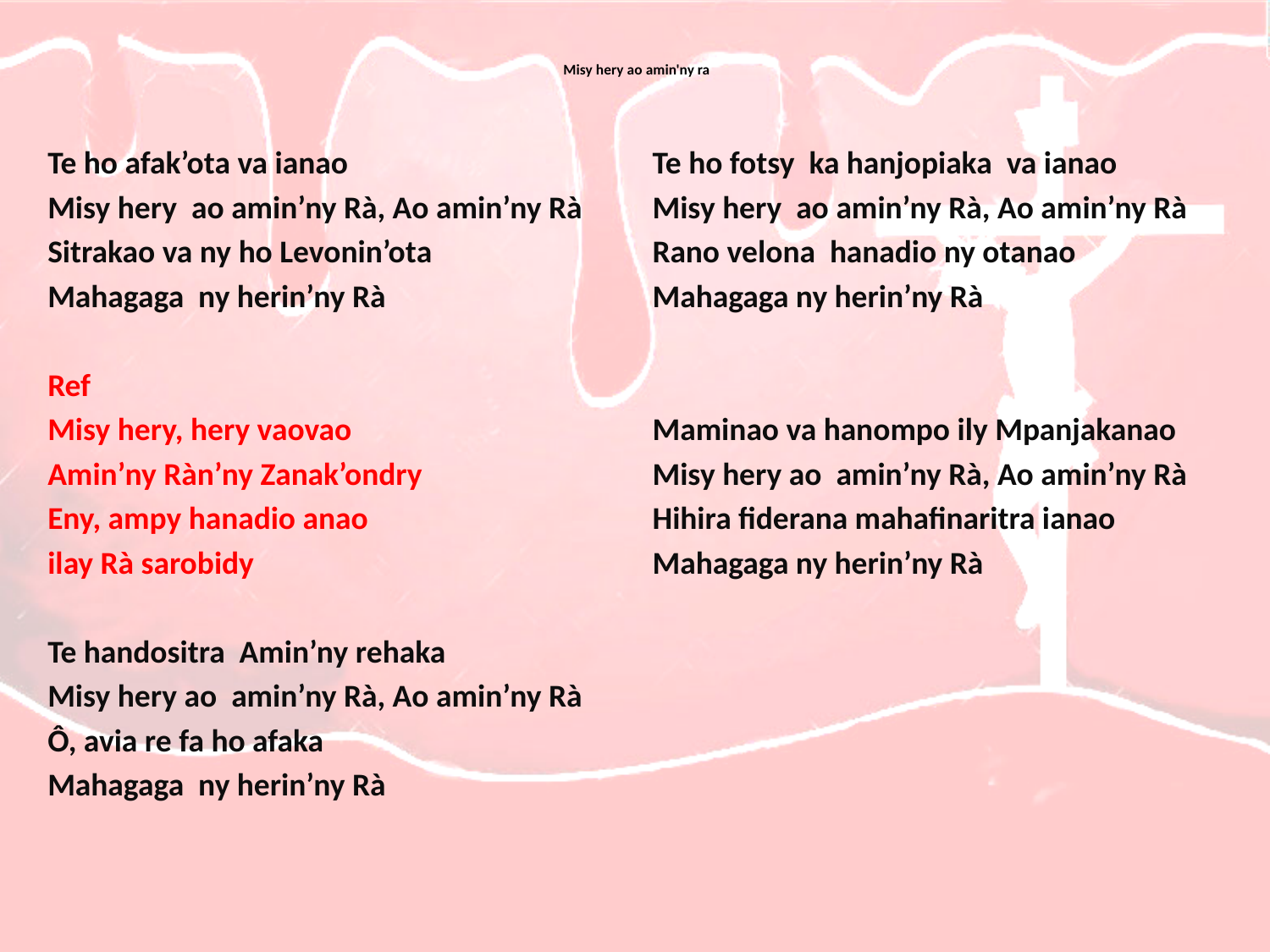

# Misy hery ao amin'ny ra
Te ho afak’ota va ianao
Misy hery  ao amin’ny Rà, Ao amin’ny Rà
Sitrakao va ny ho Levonin’ota
Mahagaga  ny herin’ny Rà

Ref
Misy hery, hery vaovao
Amin’ny Ràn’ny Zanak’ondry
Eny, ampy hanadio anao
ilay Rà sarobidy

Te handositra  Amin’ny rehaka
Misy hery ao  amin’ny Rà, Ao amin’ny Rà
Ô, avia re fa ho afaka
Mahagaga  ny herin’ny Rà
Te ho fotsy  ka hanjopiaka  va ianao
Misy hery  ao amin’ny Rà, Ao amin’ny Rà
Rano velona  hanadio ny otanao
Mahagaga ny herin’ny Rà

Maminao va hanompo ily Mpanjakanao
Misy hery ao  amin’ny Rà, Ao amin’ny Rà
Hihira fiderana mahafinaritra ianao
Mahagaga ny herin’ny Rà